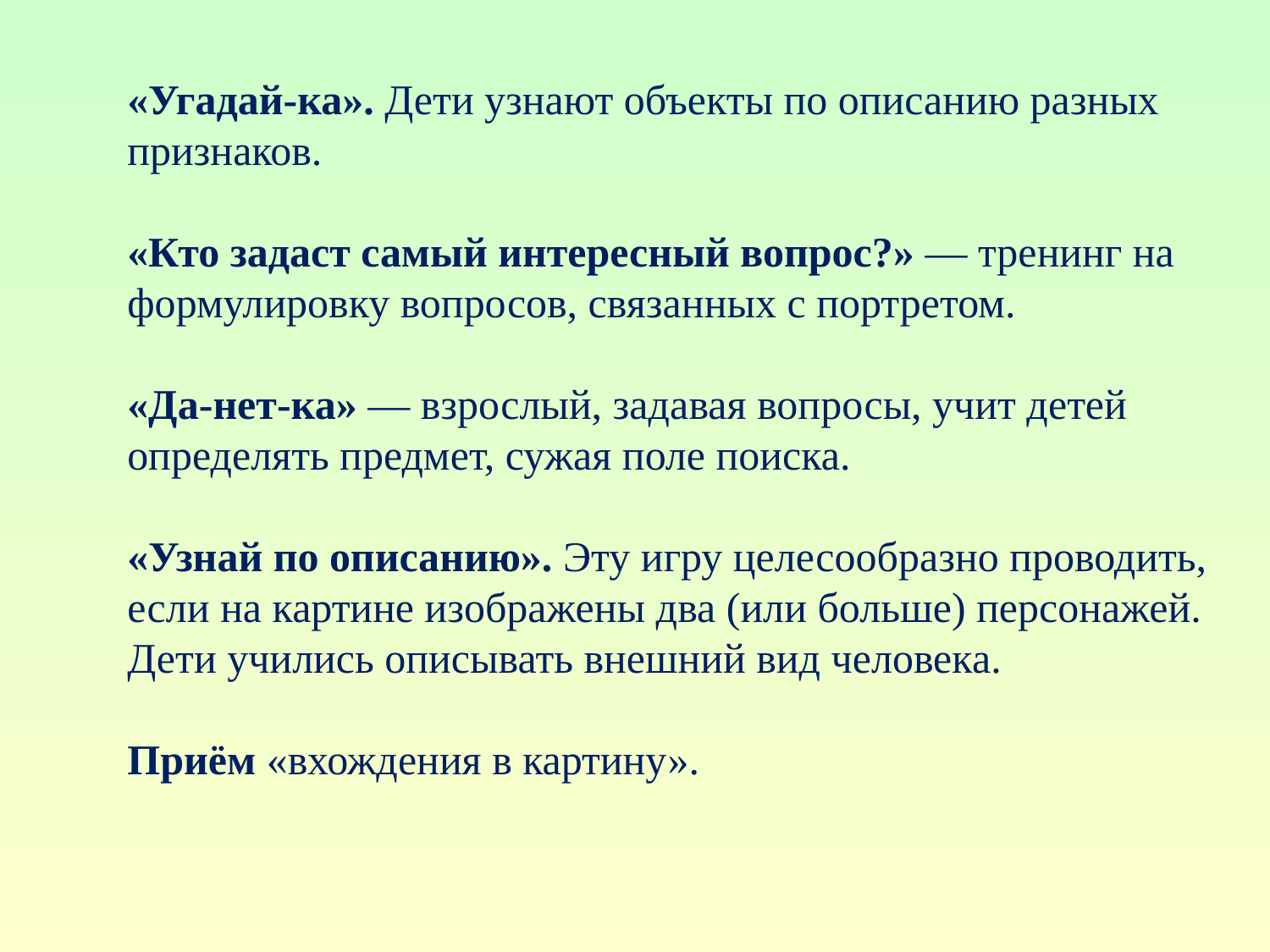

«Угадай-ка». Дети узнают объекты по описанию разных признаков.

«Кто задаст самый интерес­ный вопрос?» — тренинг на формулировку вопросов, связан­ных с портретом.

«Да-нет-ка» — взрослый, зада­вая вопросы, учит детей опреде­лять предмет, сужая поле поиска.

«Узнай по описанию». Эту игру целесообразно проводить, если на картине изображены два (или боль­ше) персонажей. Дети учились описывать внешний вид человека.

Приём «вхождения в картину».